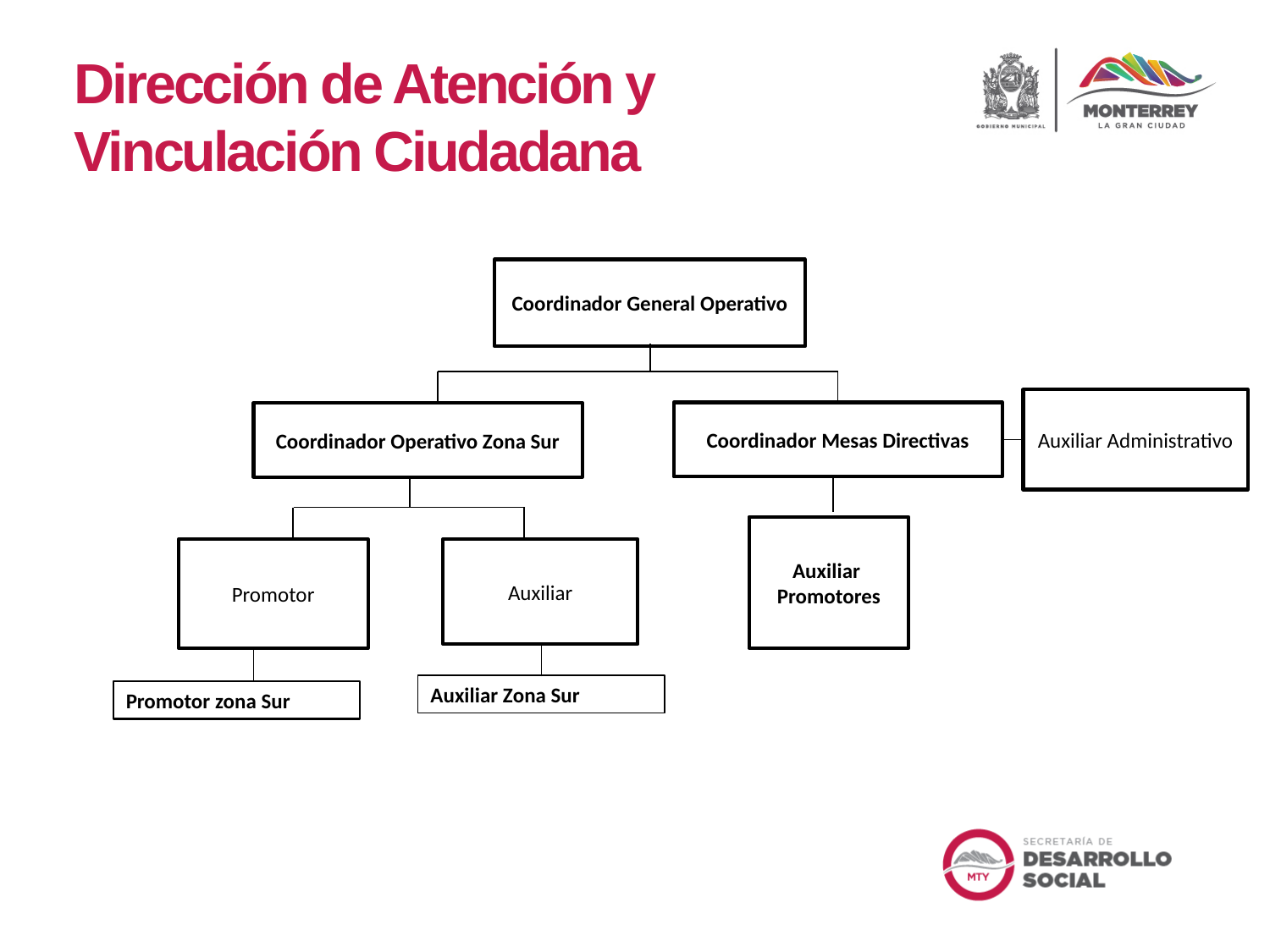

Dirección de Atención y Vinculación Ciudadana
Coordinador General Operativo
Auxiliar Administrativo
Coordinador Mesas Directivas
Coordinador Operativo Zona Sur
Auxiliar
Promotores
Promotor
Auxiliar
Auxiliar Zona Sur
Promotor zona Sur